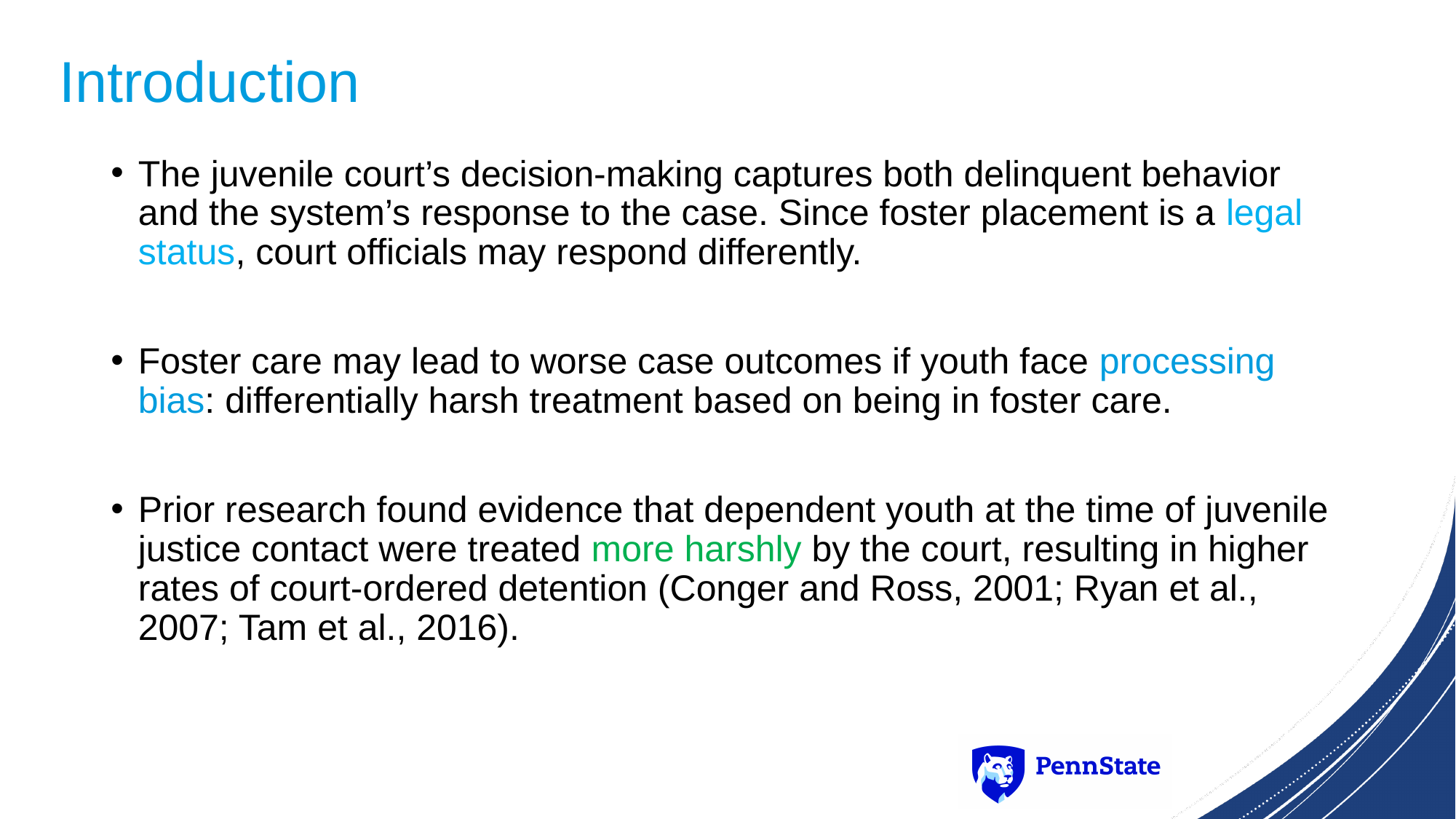

# Introduction
The juvenile court’s decision-making captures both delinquent behavior and the system’s response to the case. Since foster placement is a legal status, court officials may respond differently.

Foster care may lead to worse case outcomes if youth face processing bias: differentially harsh treatment based on being in foster care.

Prior research found evidence that dependent youth at the time of juvenile justice contact were treated more harshly by the court, resulting in higher rates of court-ordered detention (Conger and Ross, 2001; Ryan et al., 2007; Tam et al., 2016).